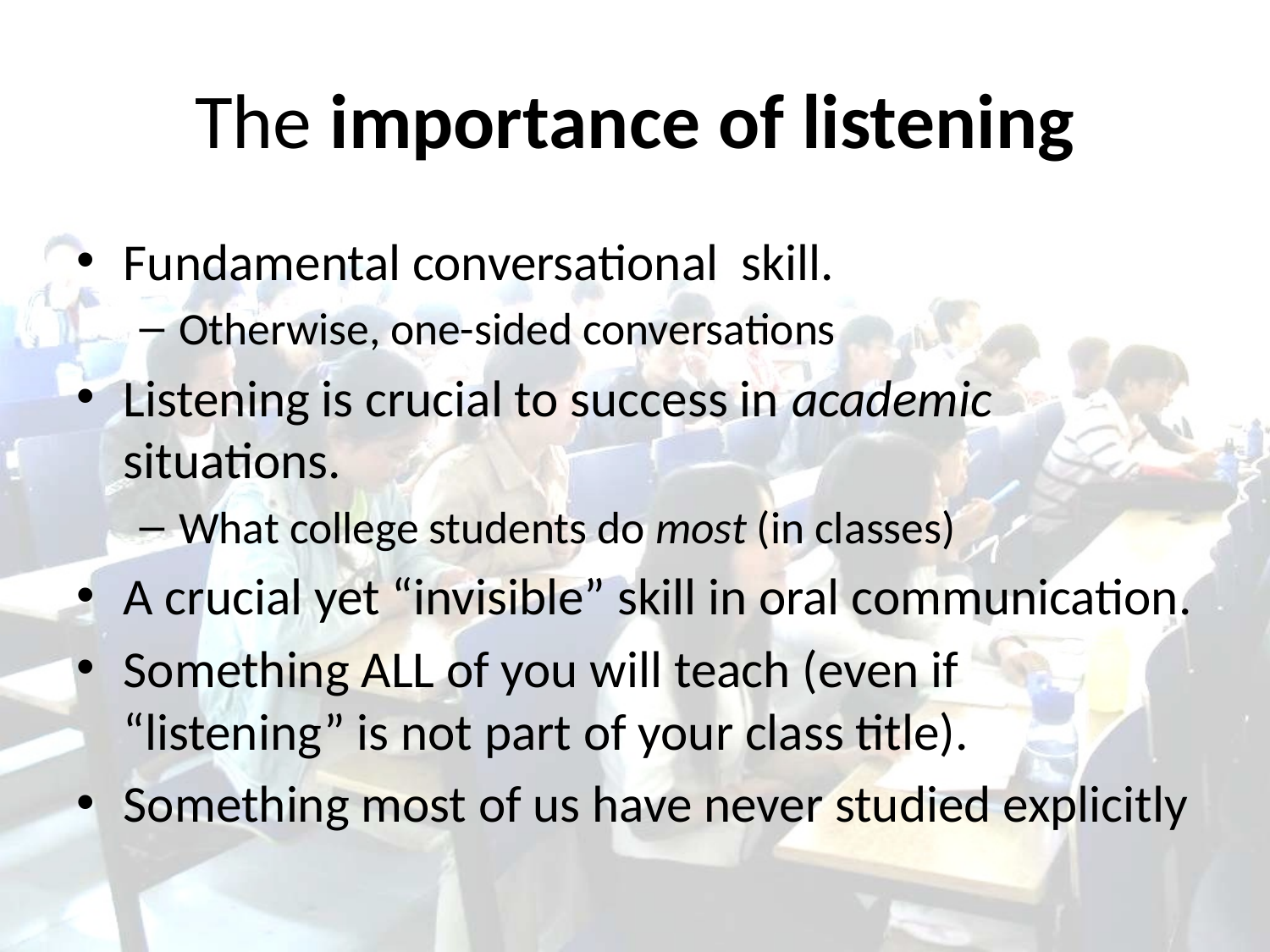

# The importance of listening
Fundamental conversational  skill.
Otherwise, one-sided conversations
Listening is crucial to success in academic situations.
What college students do most (in classes)
A crucial yet “invisible” skill in oral communication.
Something ALL of you will teach (even if “listening” is not part of your class title).
Something most of us have never studied explicitly